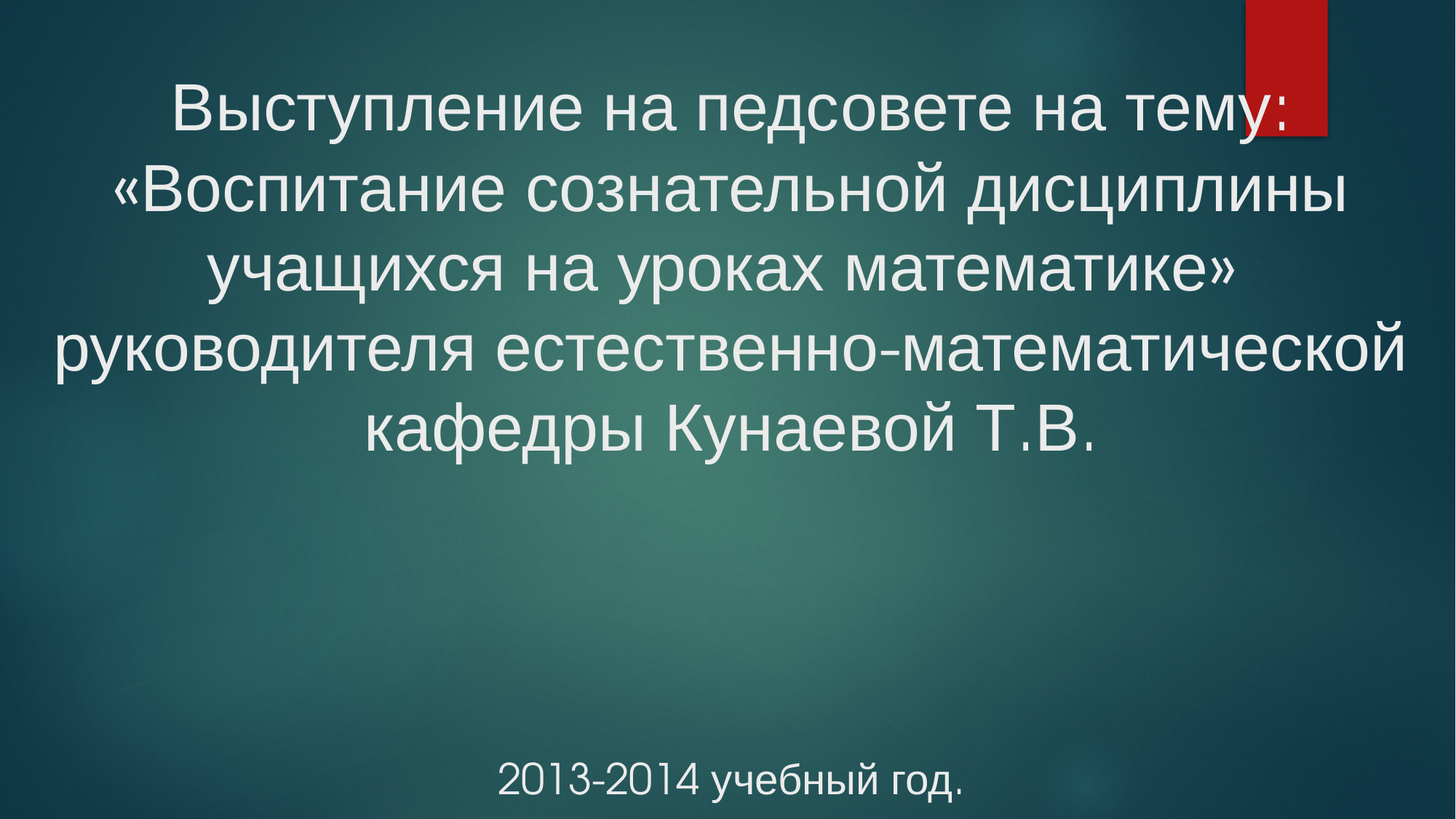

# Выступление на педсовете на тему: «Воспитание сознательной дисциплины учащихся на уроках математике» руководителя естественно-математической кафедры Кунаевой Т.В. 2013-2014 учебный год.